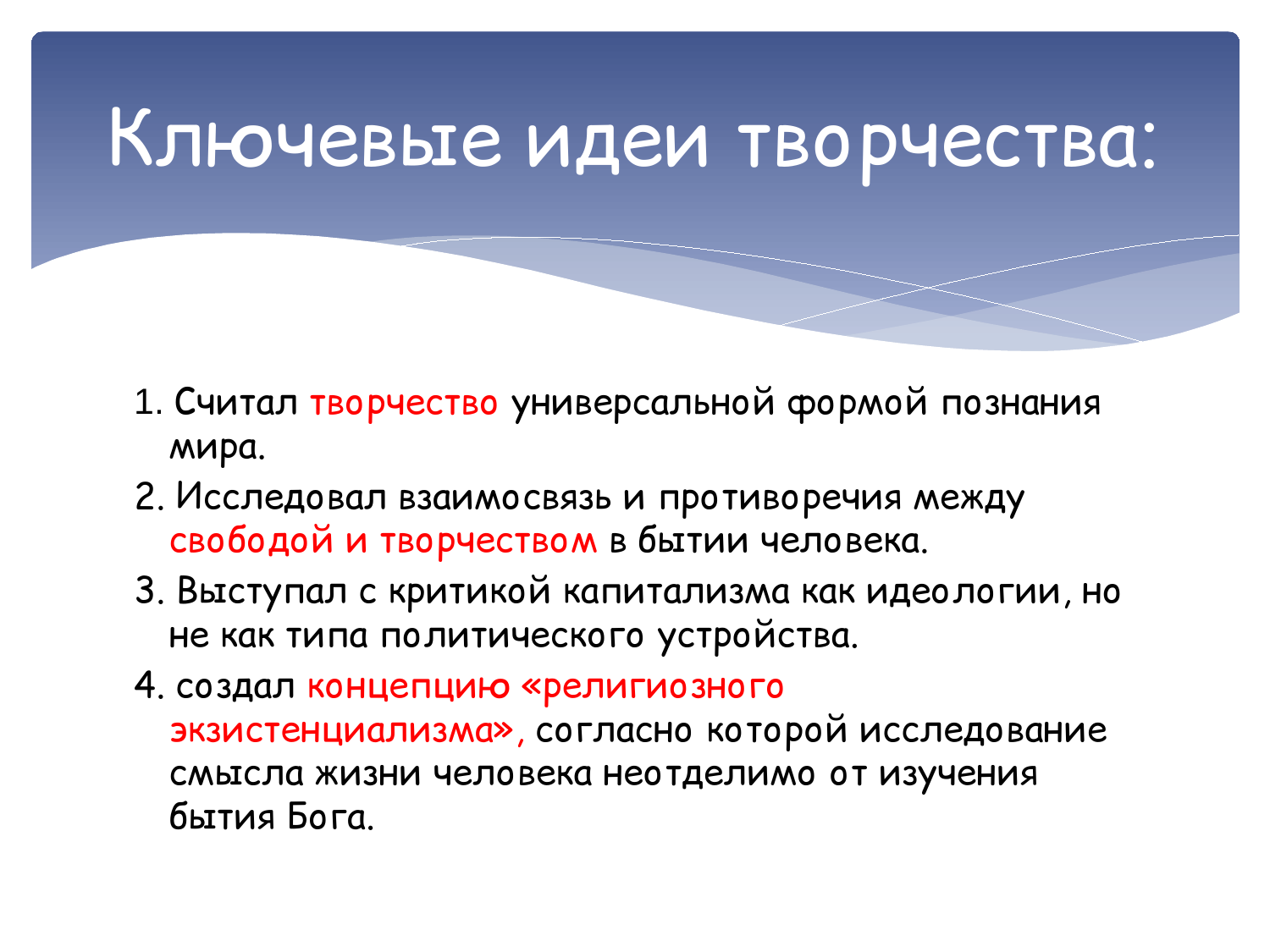

# Ключевые идеи творчества:
1. Считал творчество универсальной формой познания мира.
2. Исследовал взаимосвязь и противоречия между свободой и творчеством в бытии человека.
3. Выступал с критикой капитализма как идеологии, но не как типа политического устройства.
4. создал концепцию «религиозного экзистенциализма», согласно которой исследование смысла жизни человека неотделимо от изучения бытия Бога.